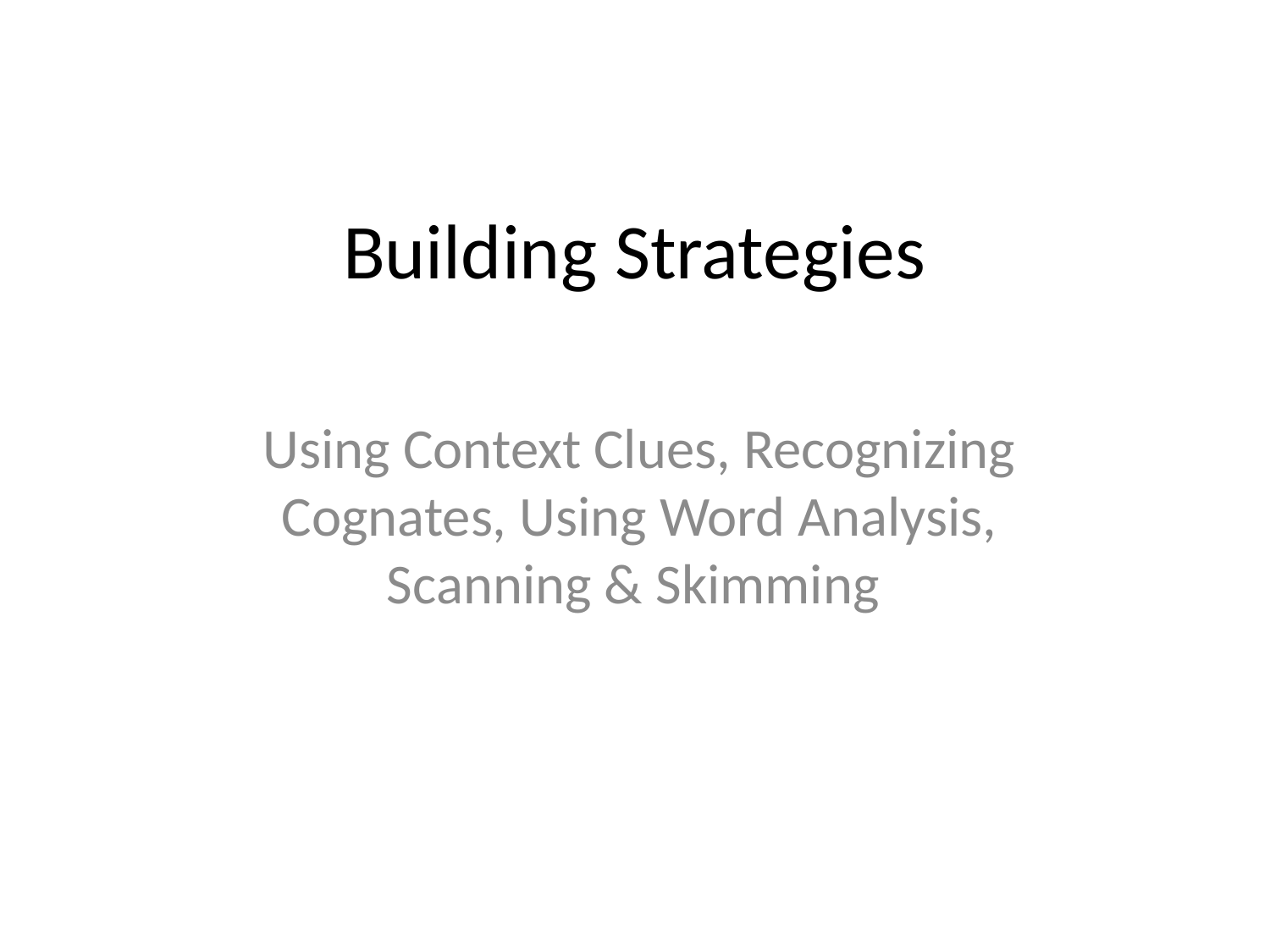

# Building Strategies
Using Context Clues, Recognizing Cognates, Using Word Analysis, Scanning & Skimming